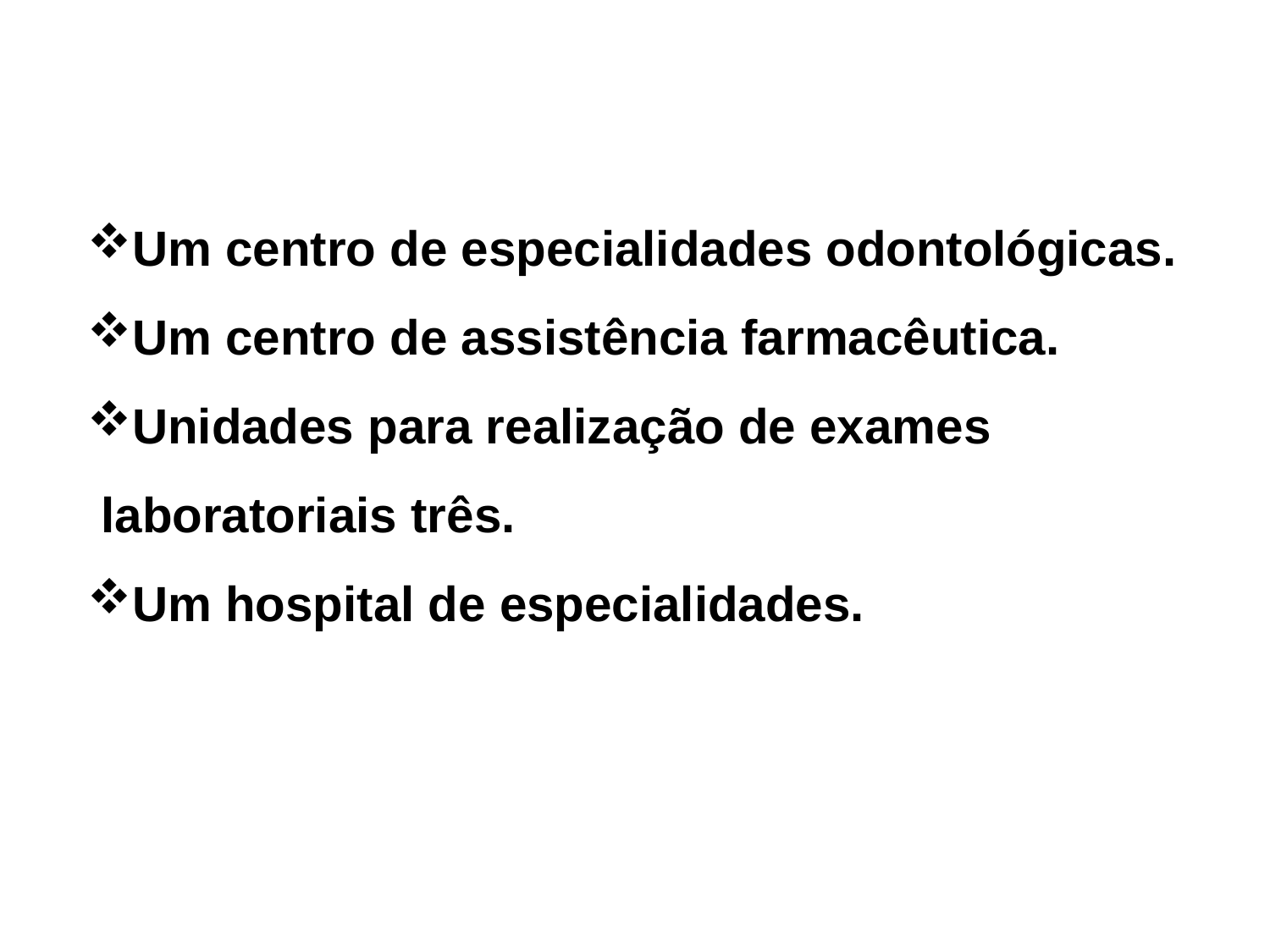

Um centro de especialidades odontológicas.
Um centro de assistência farmacêutica.
Unidades para realização de exames
 laboratoriais três.
Um hospital de especialidades.